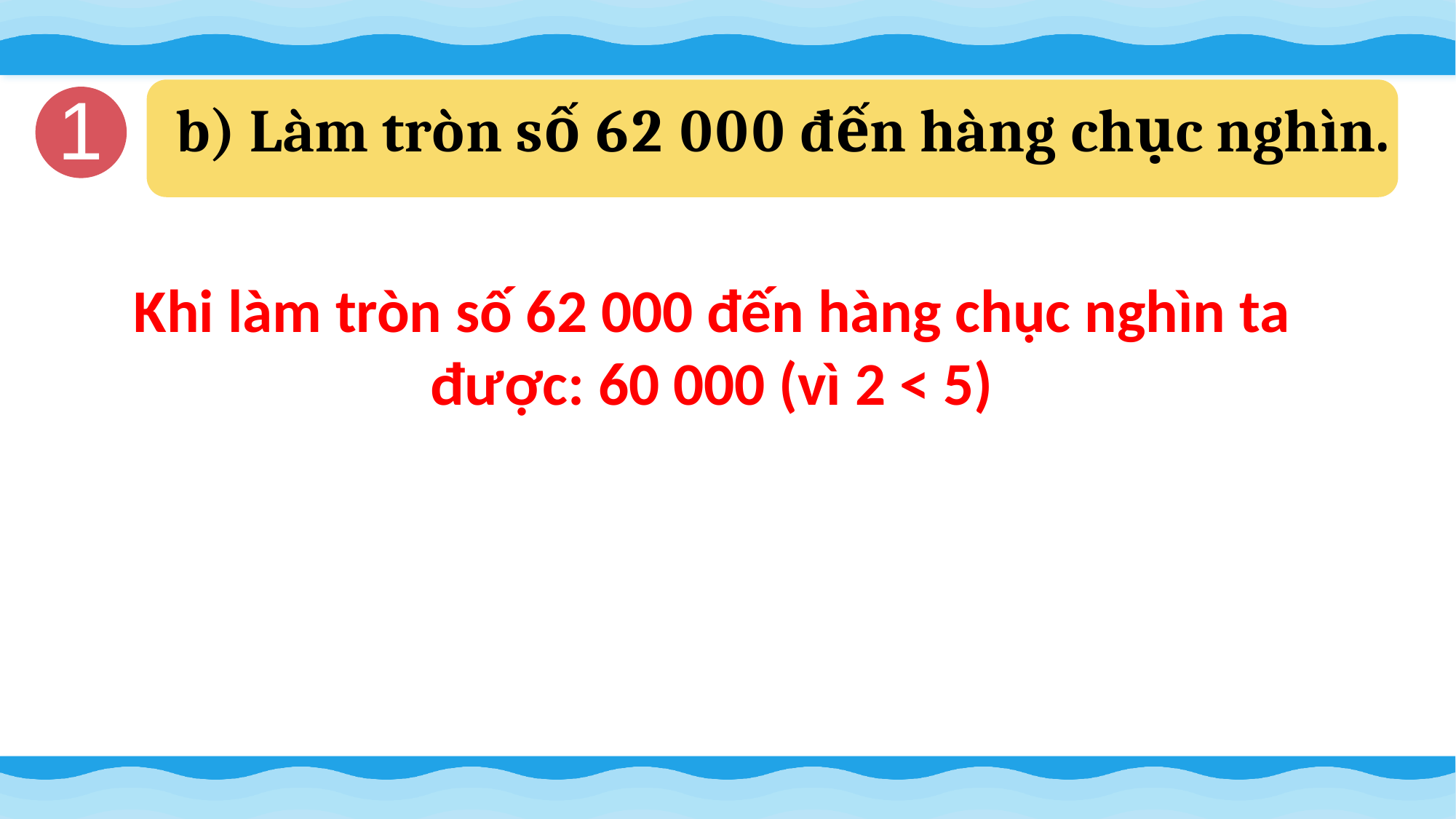

1

b) Làm tròn số 62 000 đến hàng chục nghìn.
Khi làm tròn số 62 000 đến hàng chục nghìn ta được: 60 000 (vì 2 < 5)